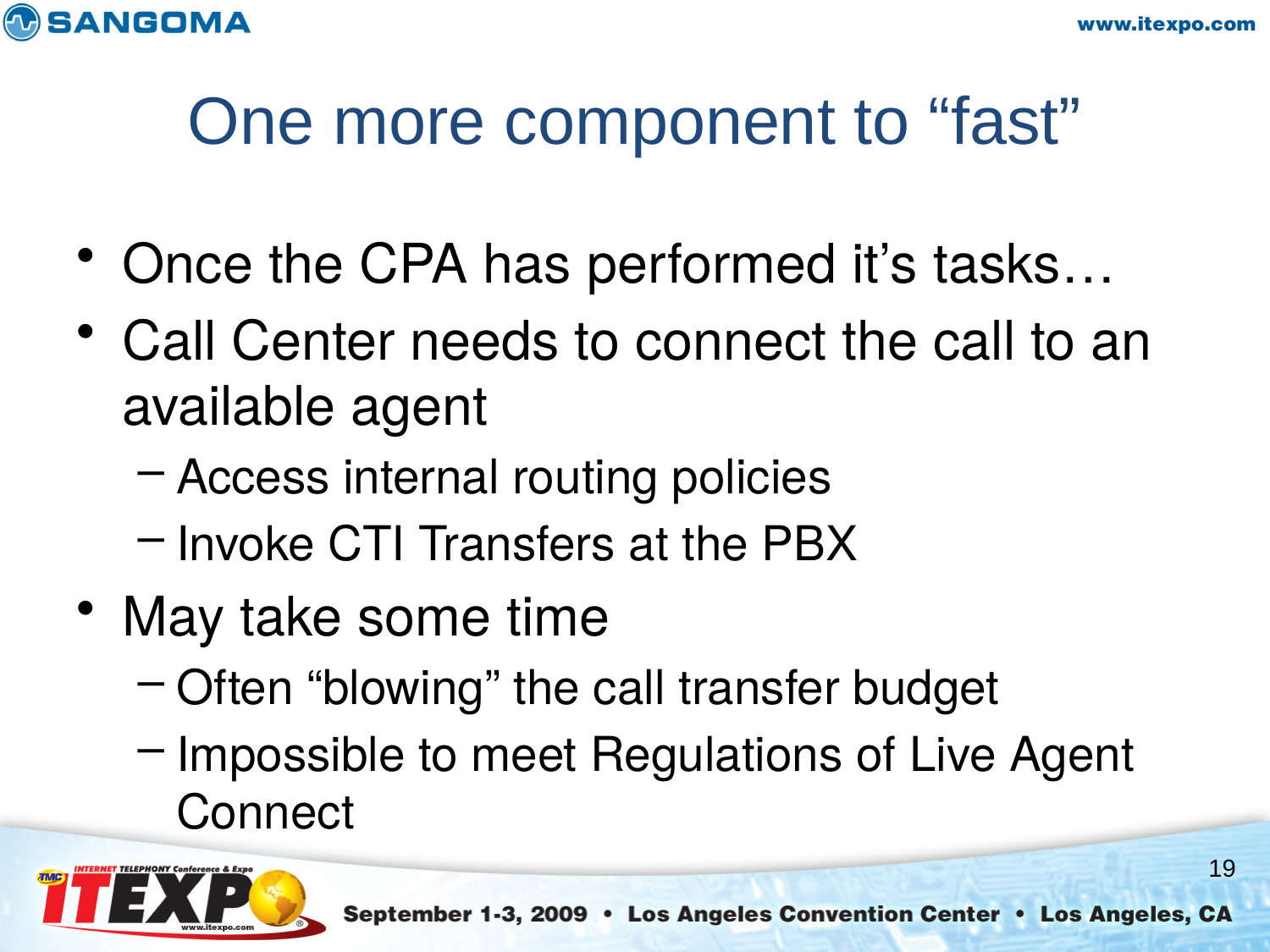

# One more component to “fast”
Once the CPA has performed it’s tasks…
Call Center needs to connect the call to an available agent
Access internal routing policies
Invoke CTI Transfers at the PBX
May take some time
Often “blowing” the call transfer budget
Impossible to meet Regulations of Live Agent Connect

19